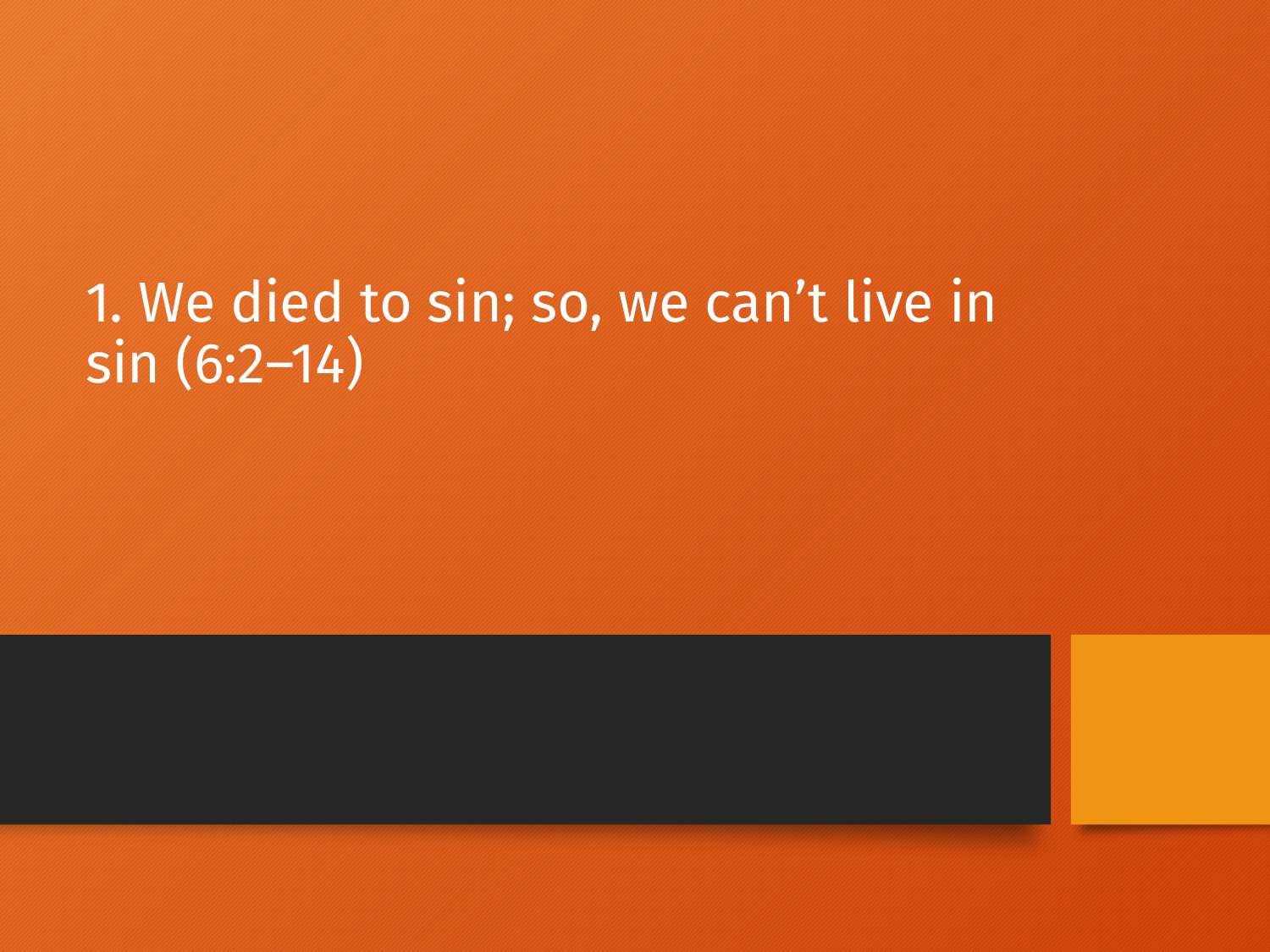

# 1. We died to sin; so, we can’t live in sin (6:2–14)